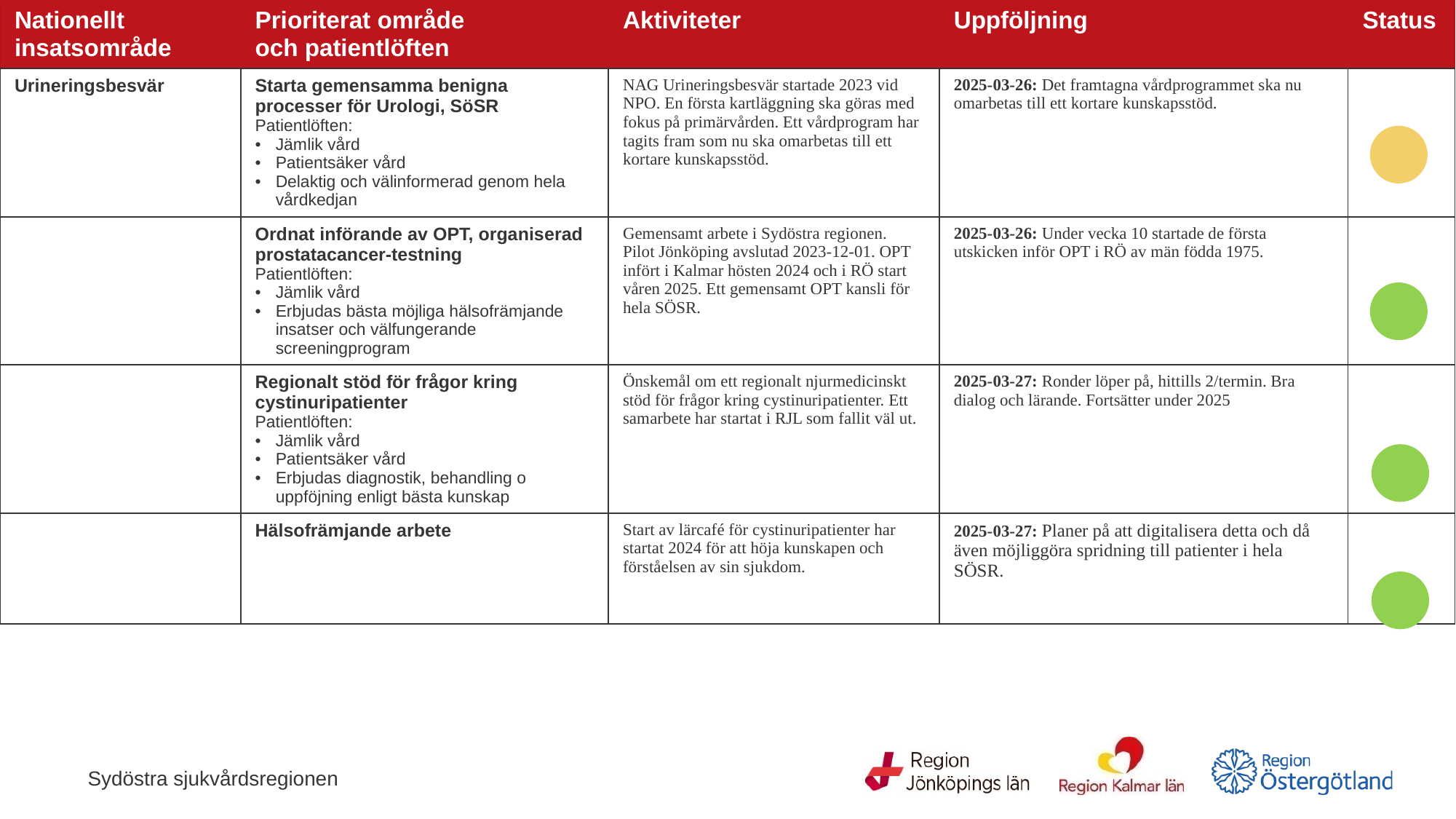

| Nationellt insatsområde | Prioriterat område och patientlöften | Aktiviteter | Uppföljning | Status |
| --- | --- | --- | --- | --- |
| Urineringsbesvär | Starta gemensamma benigna processer för Urologi, SöSR Patientlöften: Jämlik vård Patientsäker vård Delaktig och välinformerad genom hela vårdkedjan | NAG Urineringsbesvär startade 2023 vid NPO. En första kartläggning ska göras med fokus på primärvården. Ett vårdprogram har tagits fram som nu ska omarbetas till ett kortare kunskapsstöd. | 2025-03-26: Det framtagna vårdprogrammet ska nu omarbetas till ett kortare kunskapsstöd. |  |
|  | Ordnat införande av OPT, organiserad prostatacancer-testning Patientlöften: Jämlik vård Erbjudas bästa möjliga hälsofrämjande insatser och välfungerande screeningprogram | Gemensamt arbete i Sydöstra regionen. Pilot Jönköping avslutad 2023-12-01. OPT infört i Kalmar hösten 2024 och i RÖ start våren 2025. Ett gemensamt OPT kansli för hela SÖSR. | 2025-03-26: Under vecka 10 startade de första utskicken inför OPT i RÖ av män födda 1975. |  |
|  | Regionalt stöd för frågor kring cystinuripatienter Patientlöften: Jämlik vård Patientsäker vård Erbjudas diagnostik, behandling o uppföjning enligt bästa kunskap | Önskemål om ett regionalt njurmedicinskt stöd för frågor kring cystinuripatienter. Ett samarbete har startat i RJL som fallit väl ut. | 2025-03-27: Ronder löper på, hittills 2/termin. Bra dialog och lärande. Fortsätter under 2025 |  |
|  | Hälsofrämjande arbete | Start av lärcafé för cystinuripatienter har startat 2024 för att höja kunskapen och förståelsen av sin sjukdom. | 2025-03-27: Planer på att digitalisera detta och då även möjliggöra spridning till patienter i hela SÖSR. |  |